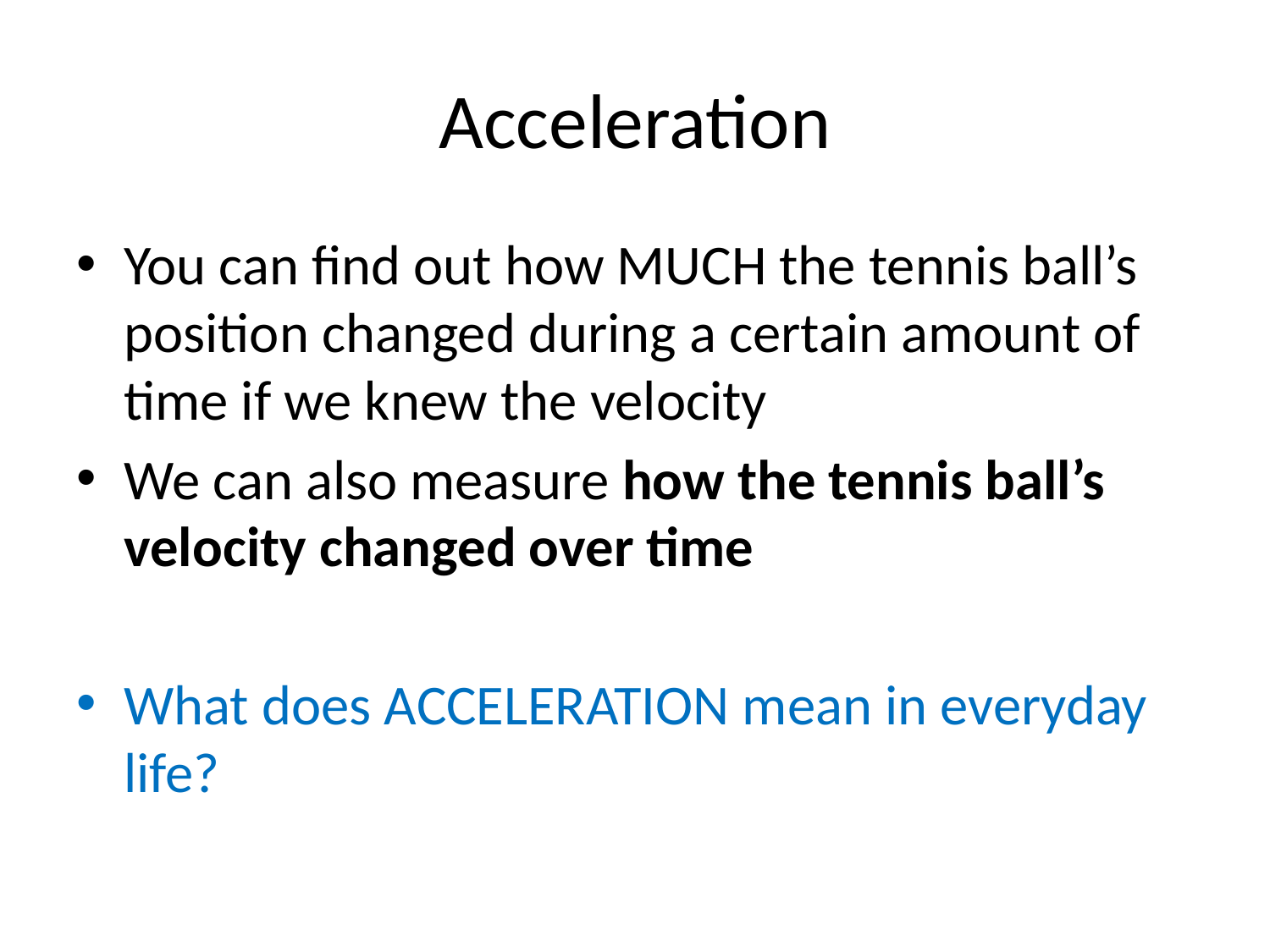

# Acceleration
You can find out how MUCH the tennis ball’s position changed during a certain amount of time if we knew the velocity
We can also measure how the tennis ball’s velocity changed over time

What does ACCELERATION mean in everyday life?